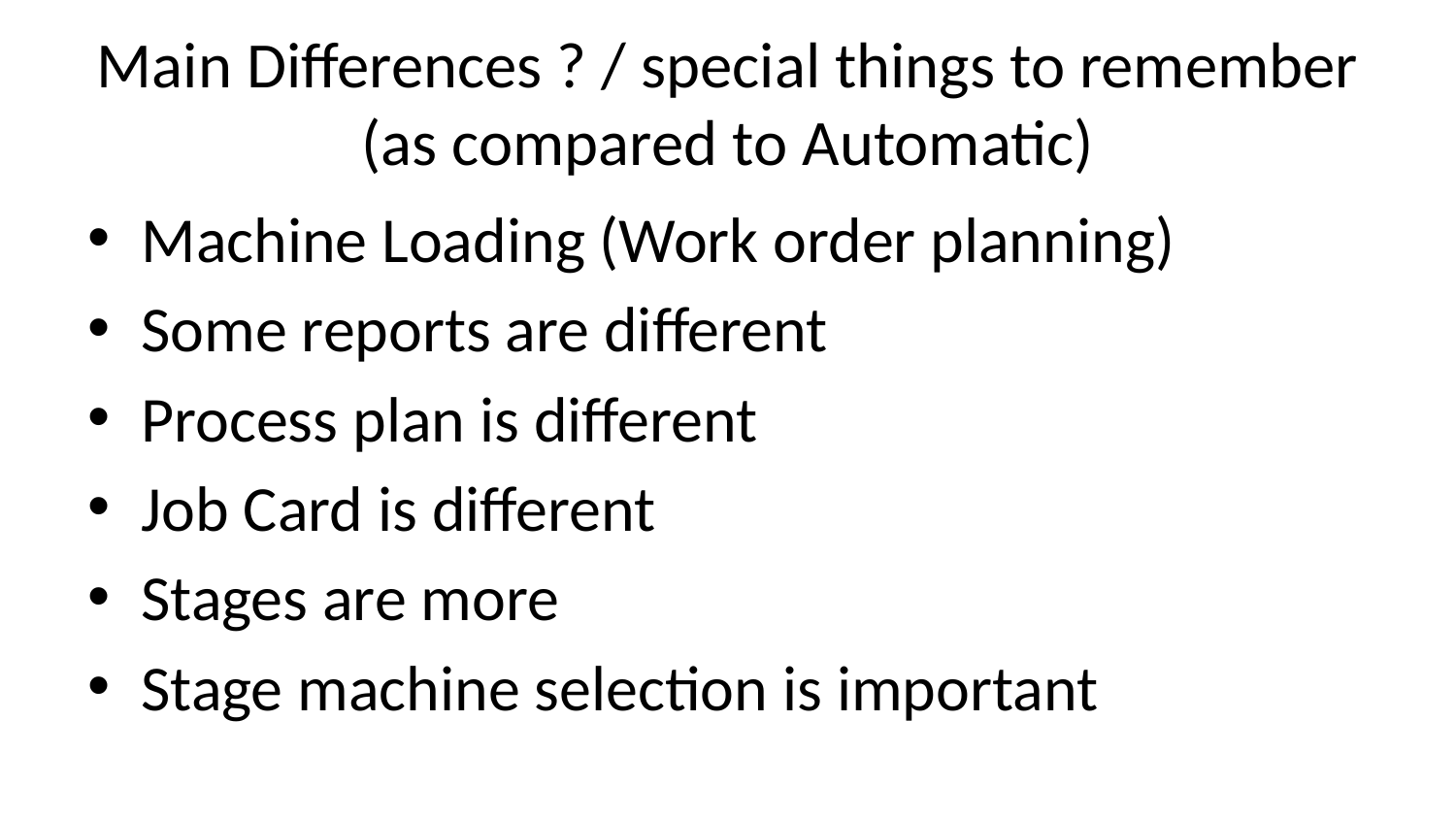

# Main Differences ? / special things to remember (as compared to Automatic)
Machine Loading (Work order planning)
Some reports are different
Process plan is different
Job Card is different
Stages are more
Stage machine selection is important